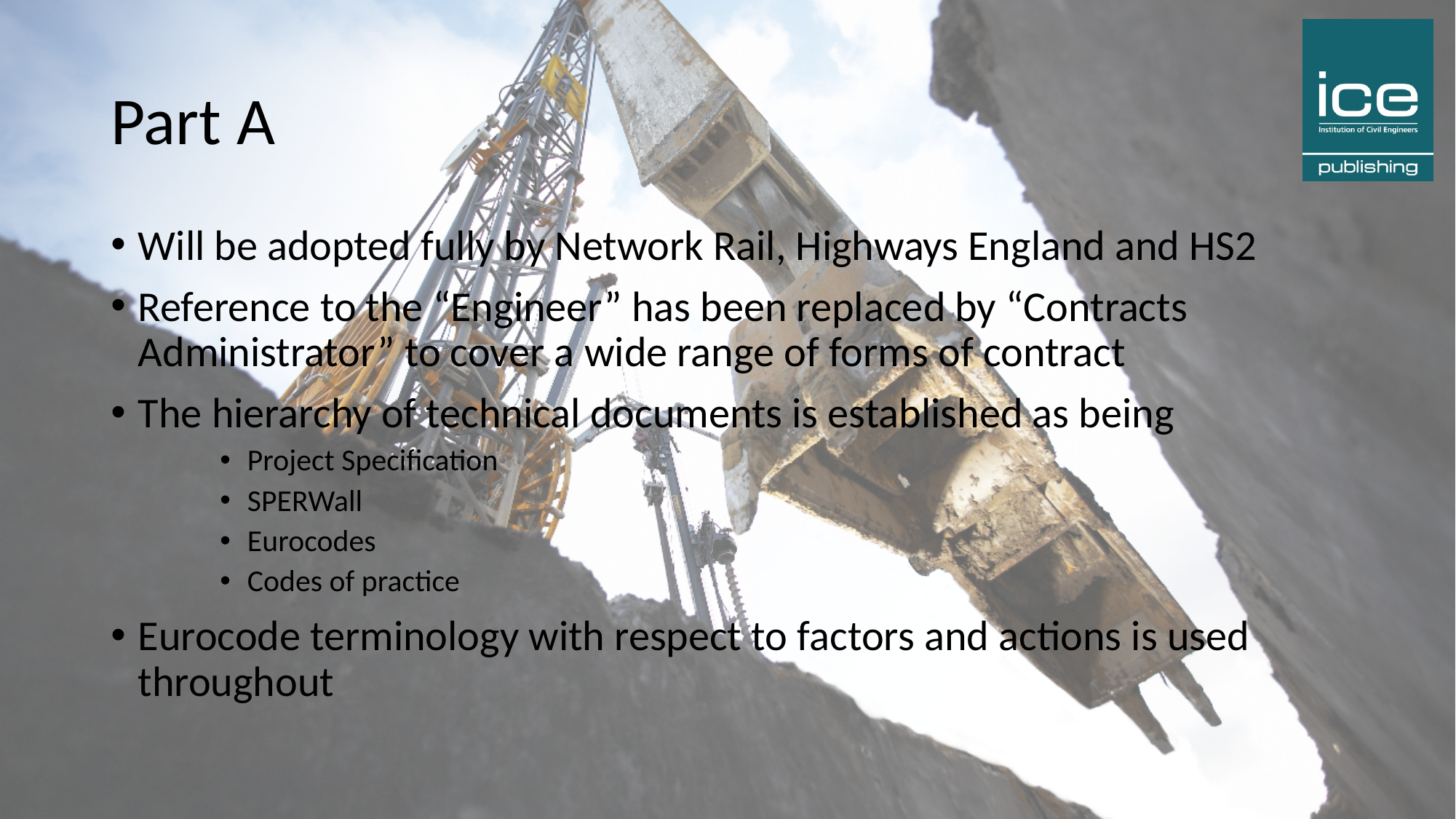

# Part A
Will be adopted fully by Network Rail, Highways England and HS2
Reference to the “Engineer” has been replaced by “Contracts Administrator” to cover a wide range of forms of contract
The hierarchy of technical documents is established as being
Project Specification
SPERWall
Eurocodes
Codes of practice
Eurocode terminology with respect to factors and actions is used throughout